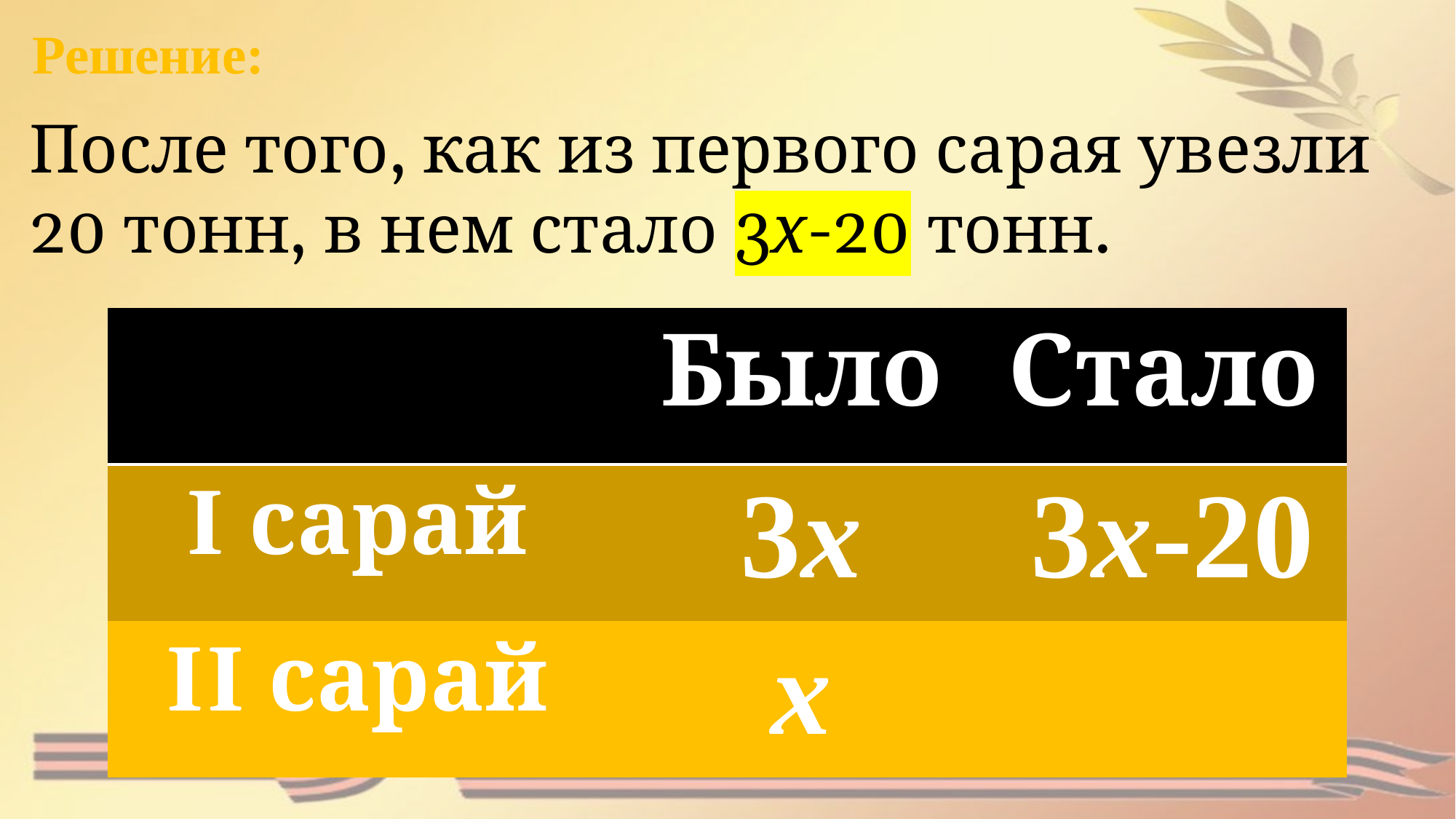

Решение:
После того, как из первого сарая увезли
20 тонн, в нем стало 3х-20 тонн.
|  | Было | Стало |
| --- | --- | --- |
| I сарай | 3x | 3х-20 |
| II сарай | x |  |